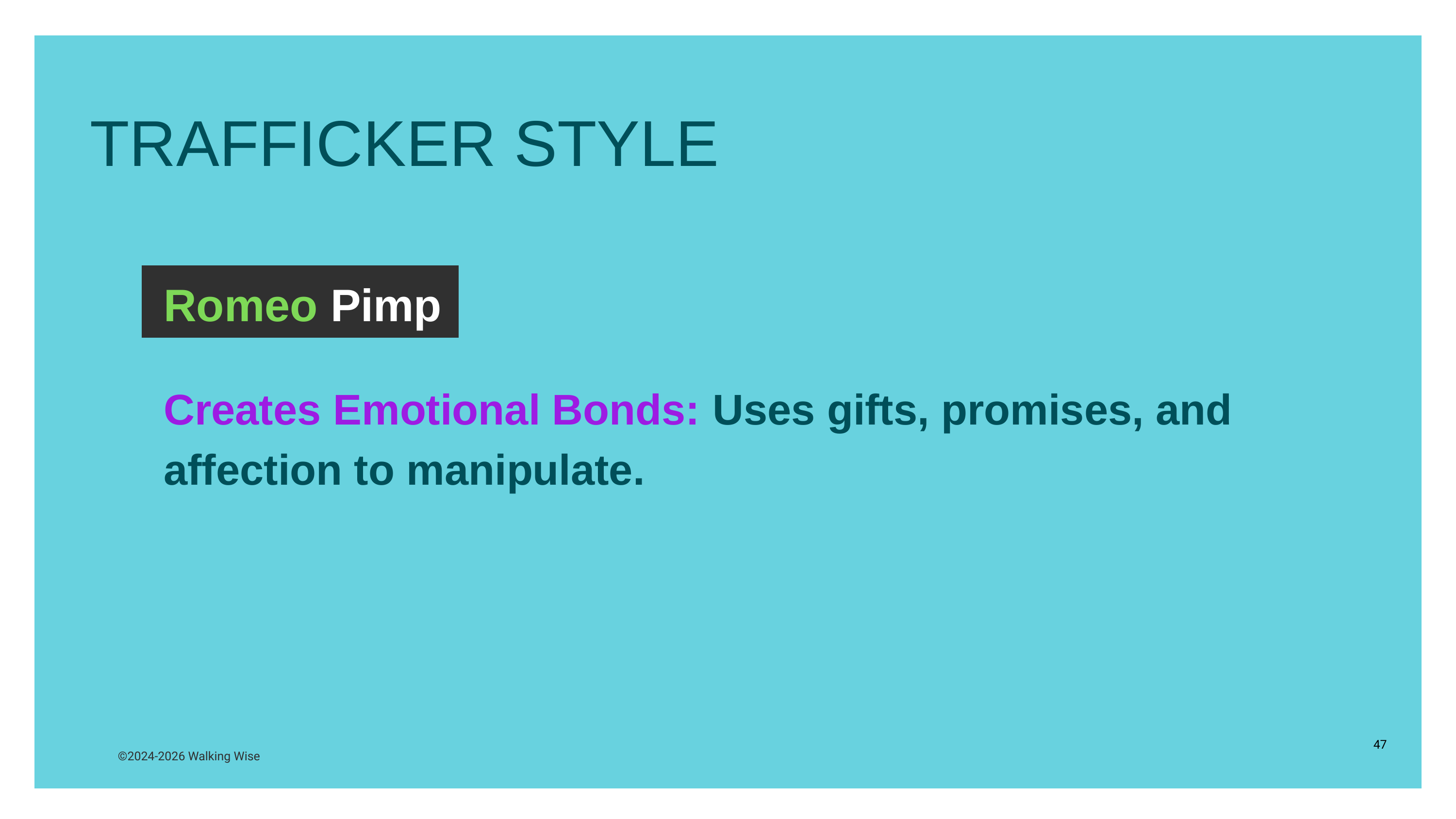

TRAFFICKER STYLE

Romeo Pimp
Creates Emotional Bonds: Uses gifts, promises, and affection to manipulate.
47
©2024-2026 Walking Wise